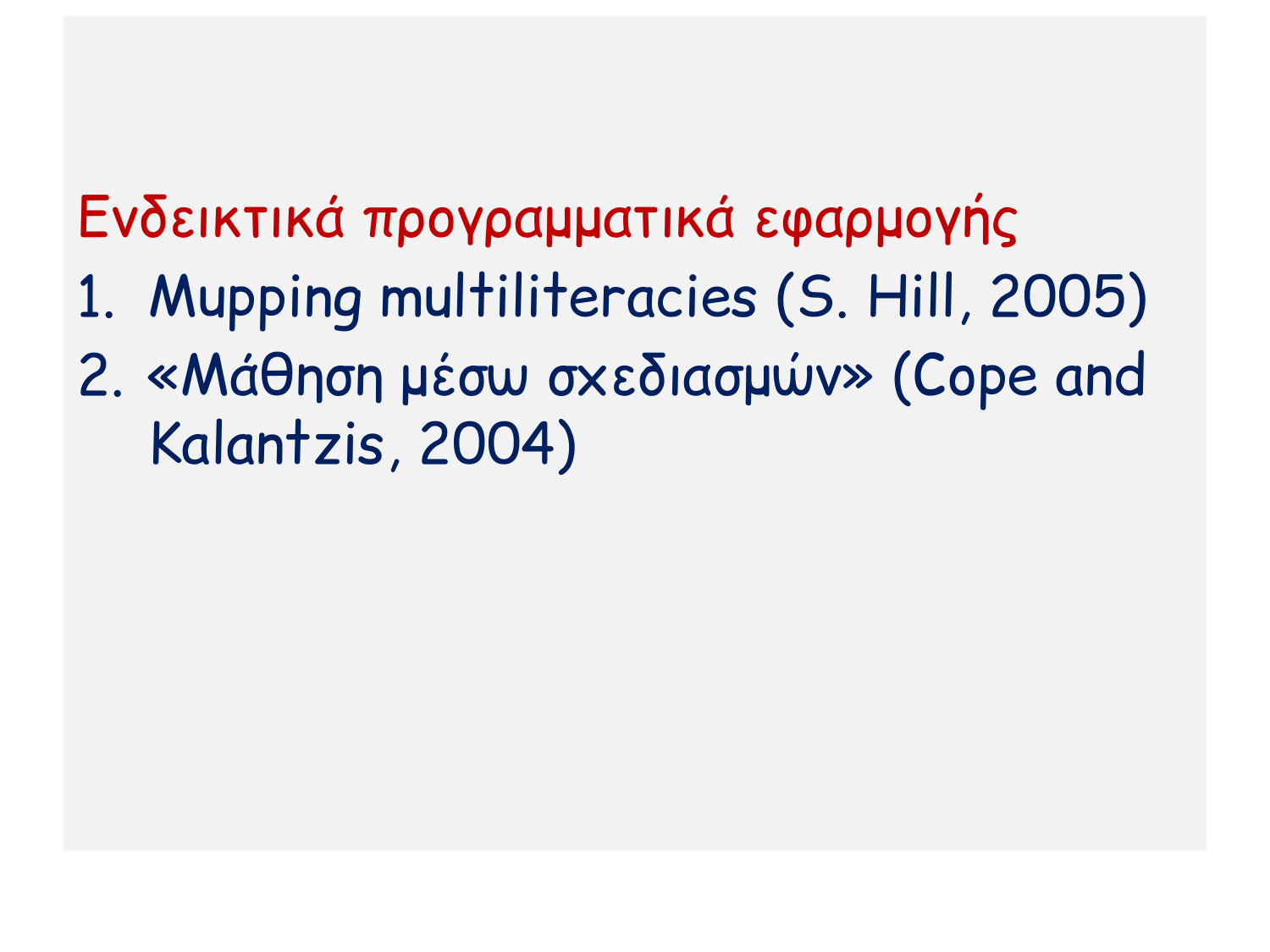

Ενδεικτικά προγραμματικά εφαρμογής
Μupping multiliteracies (S. Hill, 2005)
«Mάθηση μέσω σχεδιασμών» (Cope and Kalantzis, 2004)